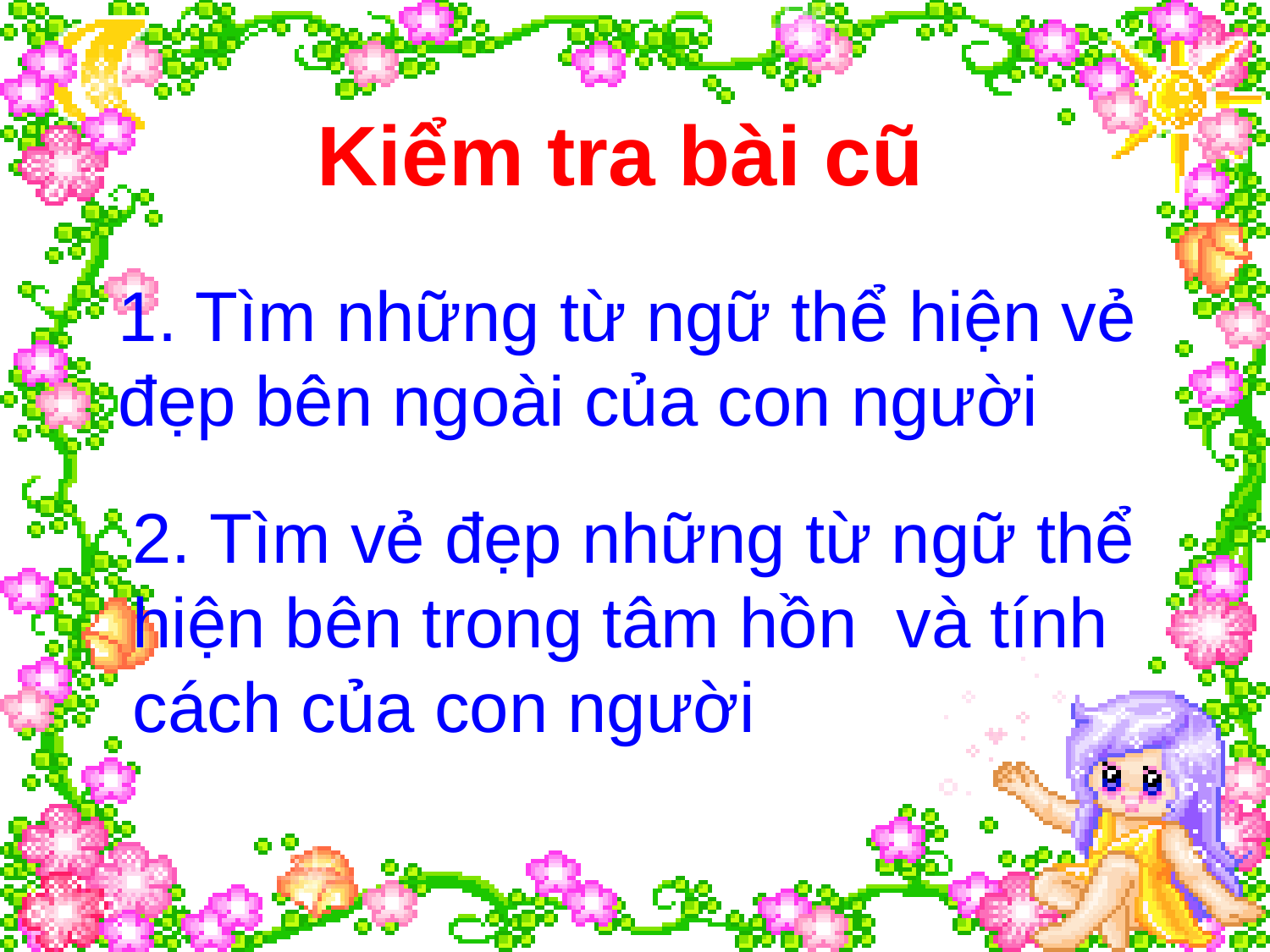

Kiểm tra bài cũ
1. Tìm những từ ngữ thể hiện vẻ đẹp bên ngoài của con người
2. Tìm vẻ đẹp những từ ngữ thể hiện bên trong tâm hồn  và tính cách của con người